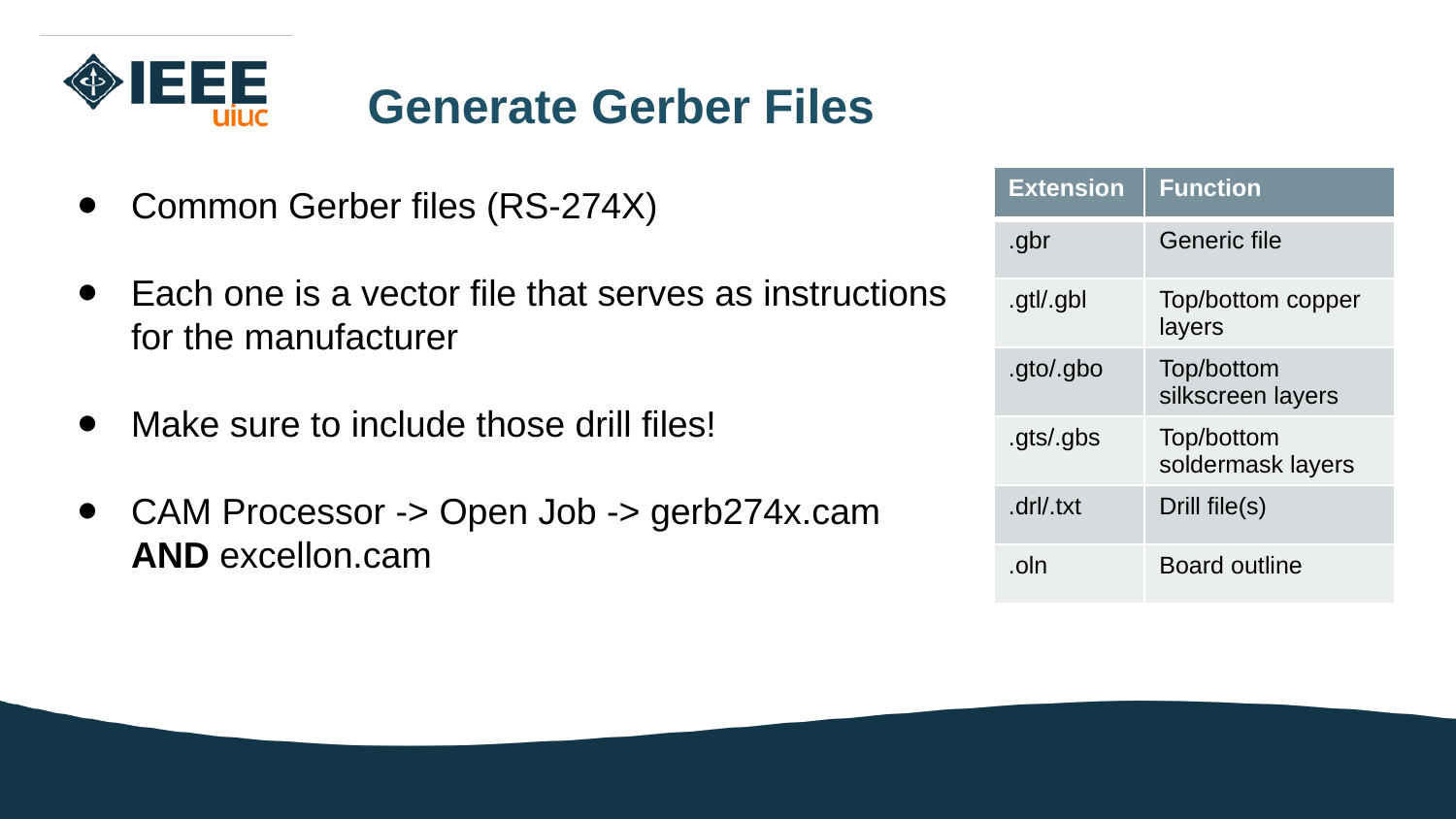

Generate Gerber Files
Common Gerber files (RS-274X)

Each one is a vector file that serves as instructions for the manufacturer

Make sure to include those drill files!

CAM Processor -> Open Job -> gerb274x.cam AND excellon.cam

| Extension | Function |
| --- | --- |
| .gbr | Generic file |
| .gtl/.gbl | Top/bottom copper layers |
| .gto/.gbo | Top/bottom silkscreen layers |
| .gts/.gbs | Top/bottom soldermask layers |
| .drl/.txt | Drill file(s) |
| .oln | Board outline |